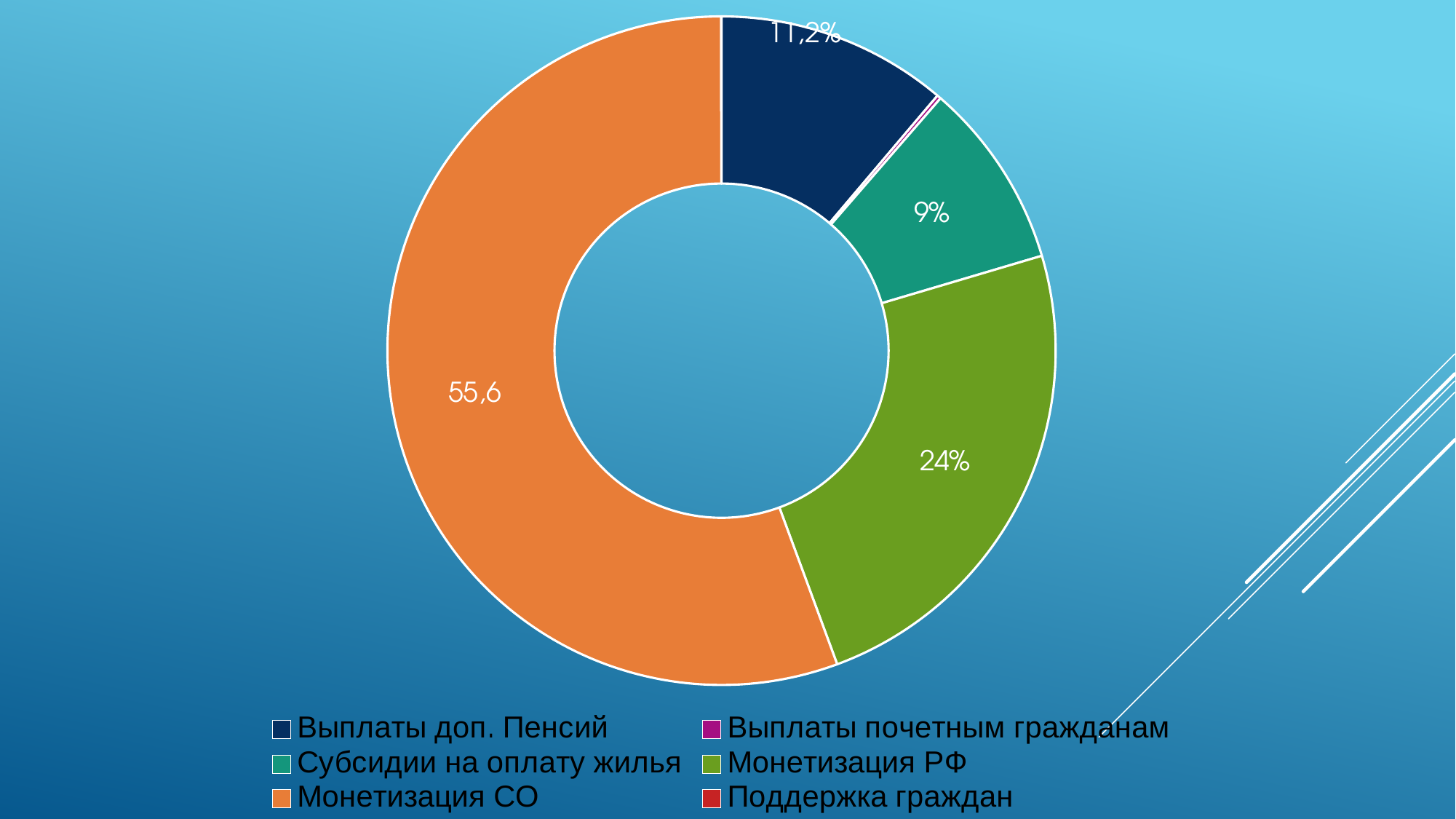

### Chart

| Category | 2016 год |
|---|---|
| Выплаты доп. Пенсий | 2102.2 |
| Выплаты почетным гражданам | 36.0 |
| Субсидии на оплату жилья | 1698.5 |
| Монетизация РФ | 4501.400000000001 |
| Монетизация СО | 10449.9 |
| Поддержка граждан | 3.0 |